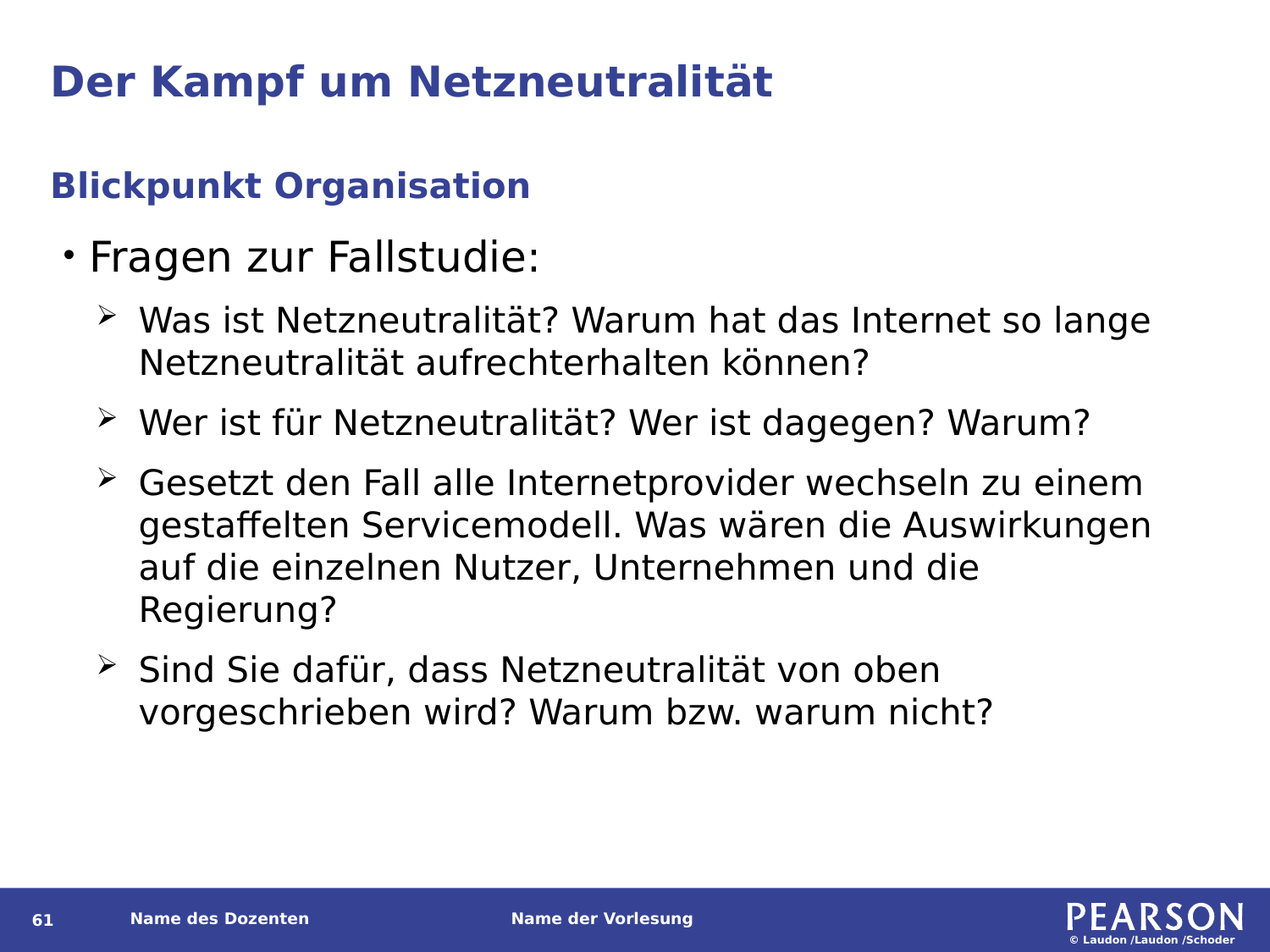

# Der Kampf um Netzneutralität
Blickpunkt Organisation
Fragen zur Fallstudie:
Was ist Netzneutralität? Warum hat das Internet so lange Netzneutralität aufrechterhalten können?
Wer ist für Netzneutralität? Wer ist dagegen? Warum?
Gesetzt den Fall alle Internetprovider wechseln zu einem gestaffelten Servicemodell. Was wären die Auswirkungen auf die einzelnen Nutzer, Unternehmen und die Regierung?
Sind Sie dafür, dass Netzneutralität von oben vorgeschrieben wird? Warum bzw. warum nicht?
61